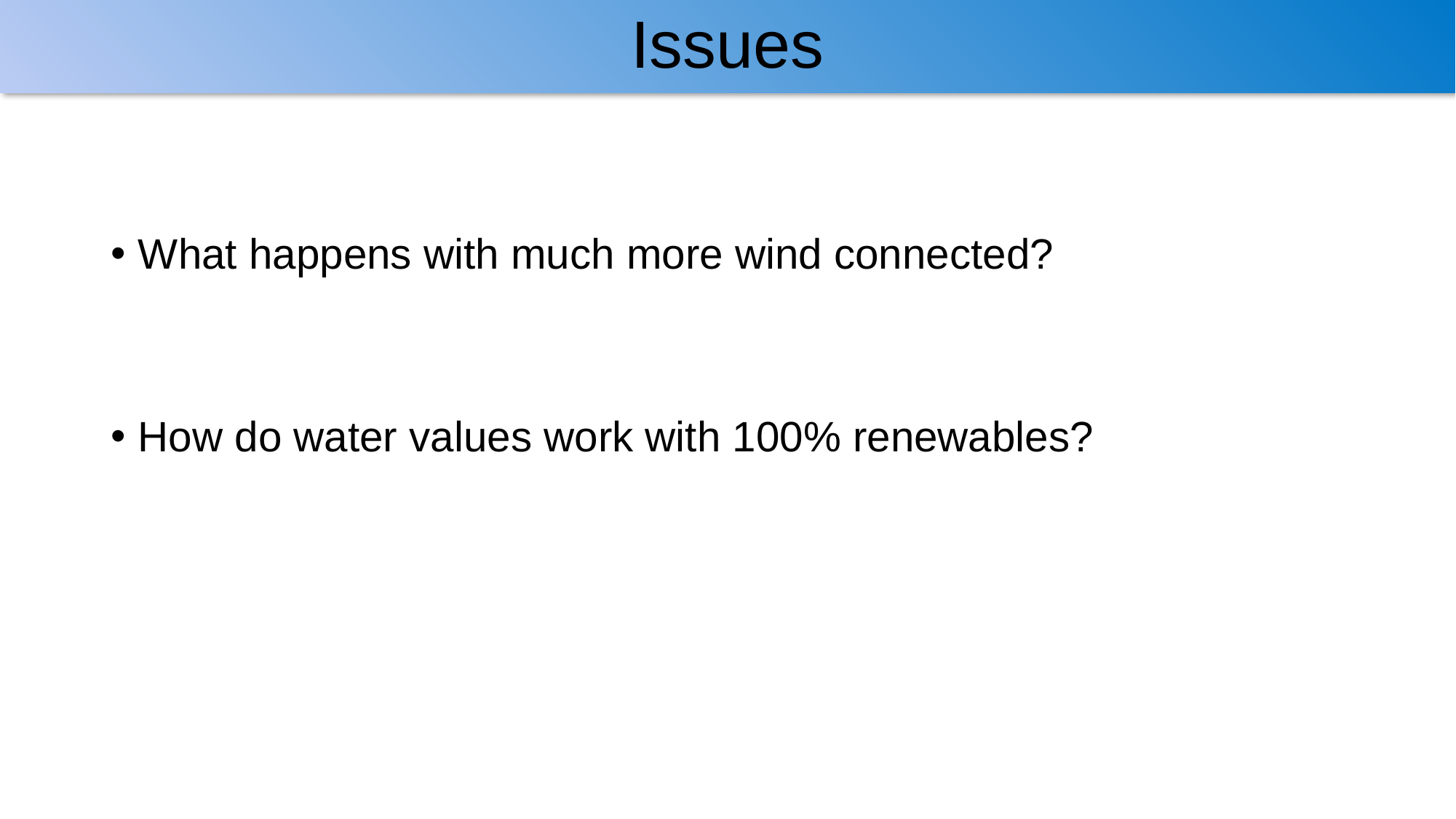

# Issues

What happens with much more wind connected?

How do water values work with 100% renewables?